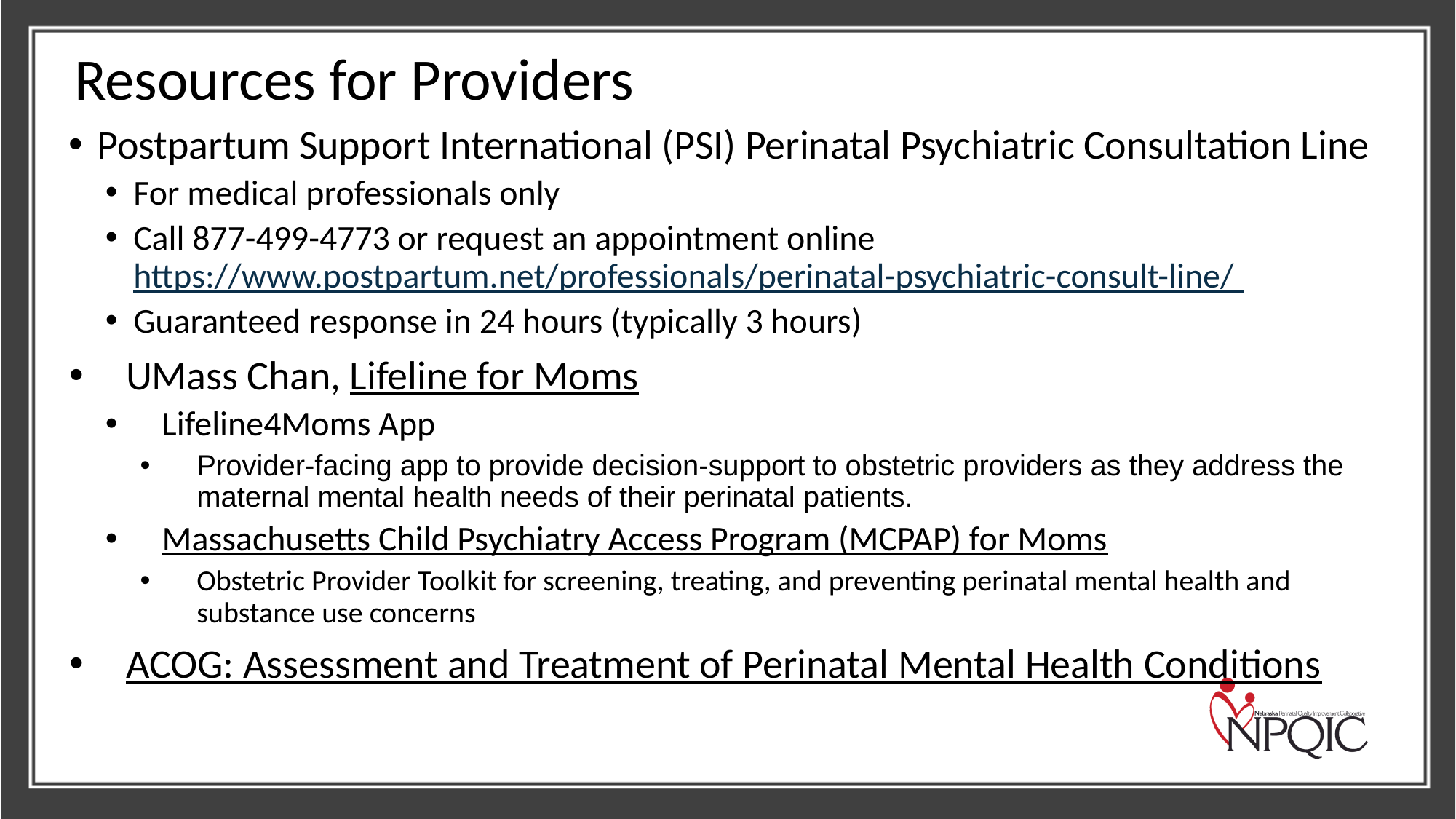

# Resources for Providers
Postpartum Support International (PSI) Perinatal Psychiatric Consultation Line
For medical professionals only
Call 877-499-4773 or request an appointment online https://www.postpartum.net/professionals/perinatal-psychiatric-consult-line/
Guaranteed response in 24 hours (typically 3 hours)
UMass Chan, Lifeline for Moms
Lifeline4Moms App
Provider-facing app to provide decision-support to obstetric providers as they address the maternal mental health needs of their perinatal patients.
Massachusetts Child Psychiatry Access Program (MCPAP) for Moms
Obstetric Provider Toolkit for screening, treating, and preventing perinatal mental health and substance use concerns
ACOG: Assessment and Treatment of Perinatal Mental Health Conditions